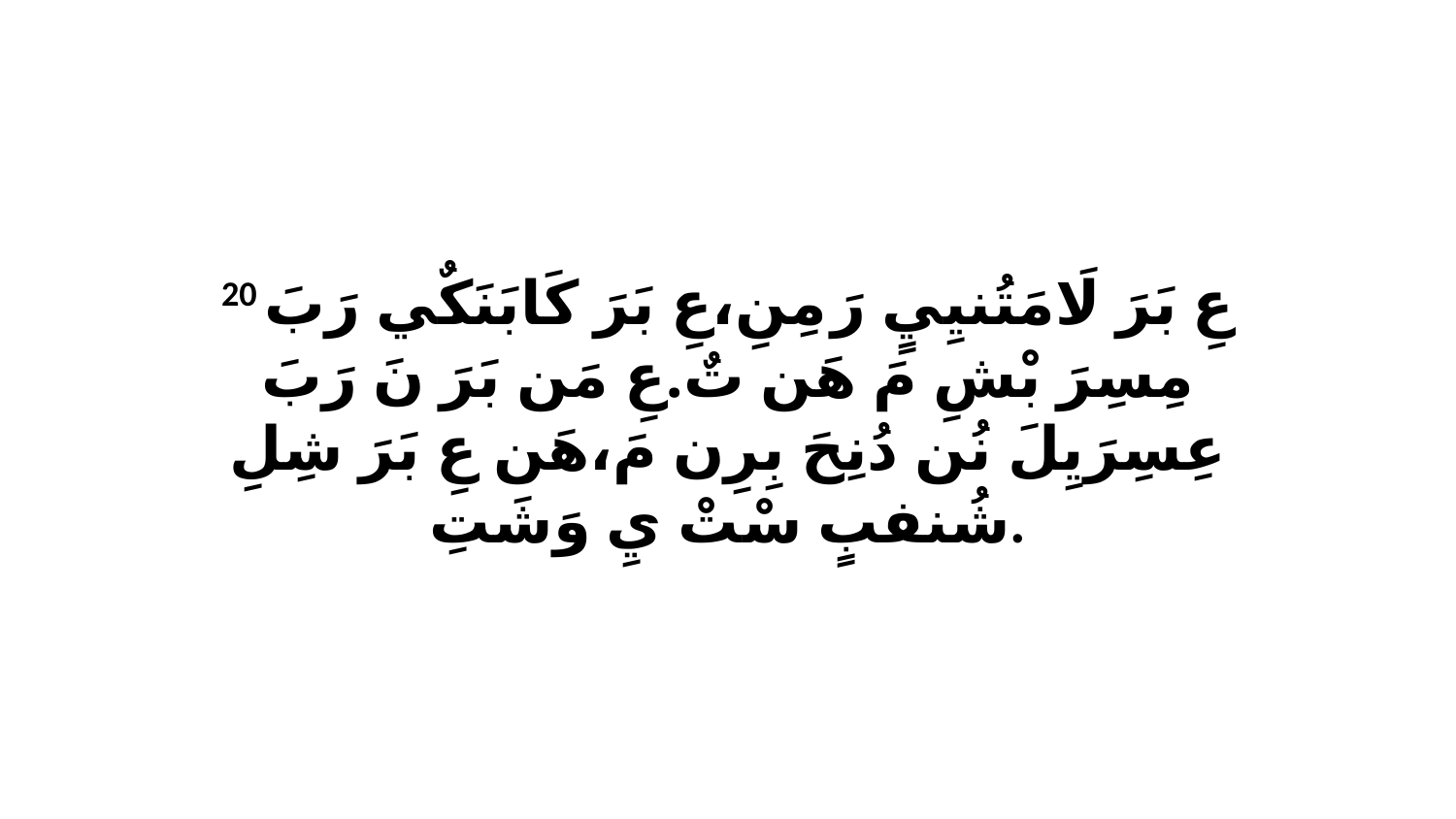

20 عِ بَرَ لَامَتُنيِيٍ رَ مِنِ،عِ بَرَ كَابَنَكٌي رَبَ مِسِرَ بْشِ مَ هَن تٌ.عِ مَن بَرَ نَ رَبَ عِسِرَيِلَ نُن دُنِحَ بِرِن مَ،هَن عِ بَرَ شِلِ شُنفبٍ سْتْ يِ وَشَتِ.